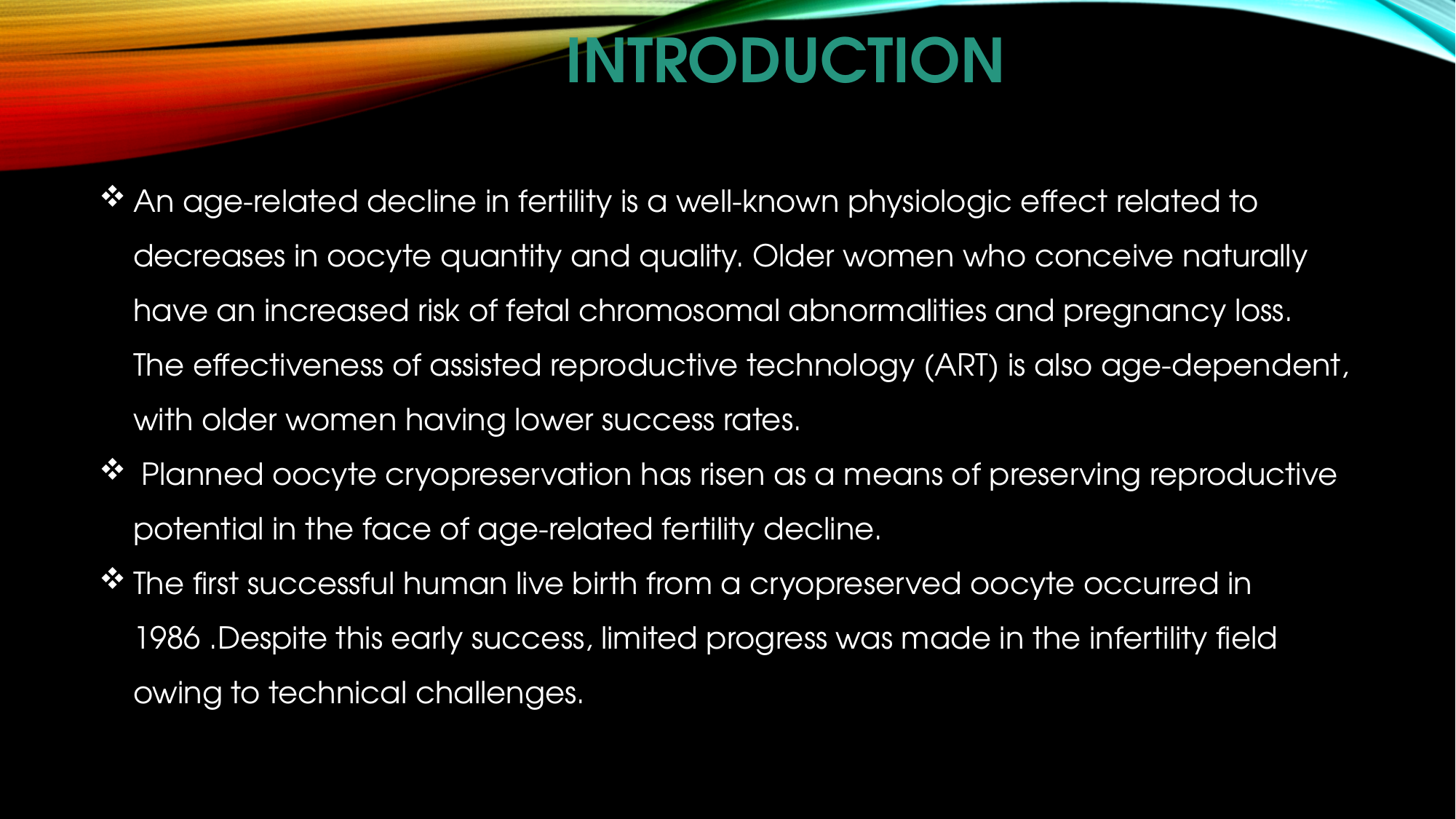

INTRODUCTION
An age-related decline in fertility is a well-known physiologic effect related to decreases in oocyte quantity and quality. Older women who conceive naturally have an increased risk of fetal chromosomal abnormalities and pregnancy loss. The effectiveness of assisted reproductive technology (ART) is also age-dependent, with older women having lower success rates.
 Planned oocyte cryopreservation has risen as a means of preserving reproductive potential in the face of age-related fertility decline.
The first successful human live birth from a cryopreserved oocyte occurred in 1986 .Despite this early success, limited progress was made in the infertility field owing to technical challenges.